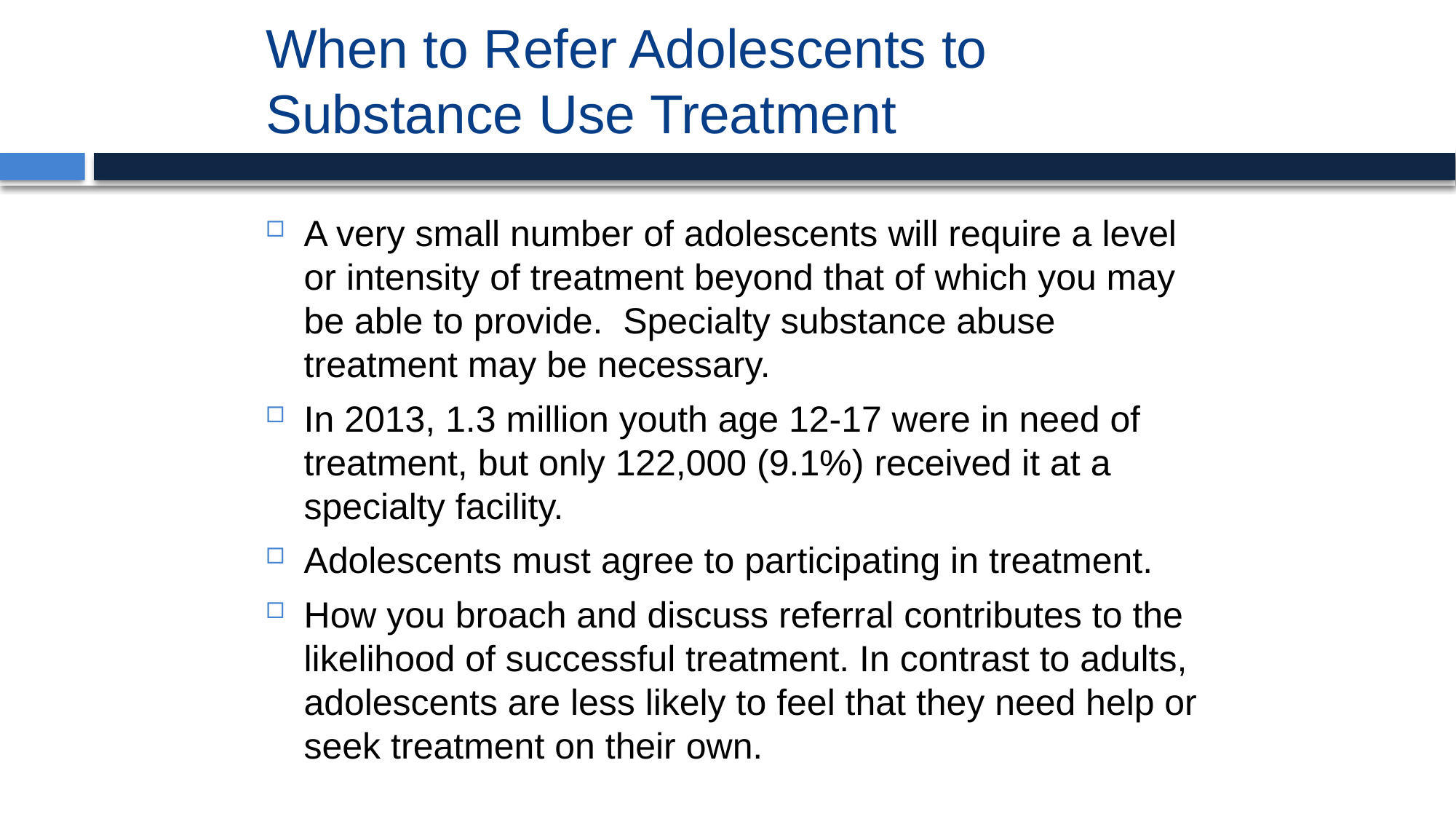

# When to Refer Adolescents to Substance Use Treatment
A very small number of adolescents will require a level or intensity of treatment beyond that of which you may be able to provide.  Specialty substance abuse treatment may be necessary.
In 2013, 1.3 million youth age 12-17 were in need of treatment, but only 122,000 (9.1%) received it at a specialty facility.
Adolescents must agree to participating in treatment.
How you broach and discuss referral contributes to the likelihood of successful treatment. In contrast to adults, adolescents are less likely to feel that they need help or seek treatment on their own.